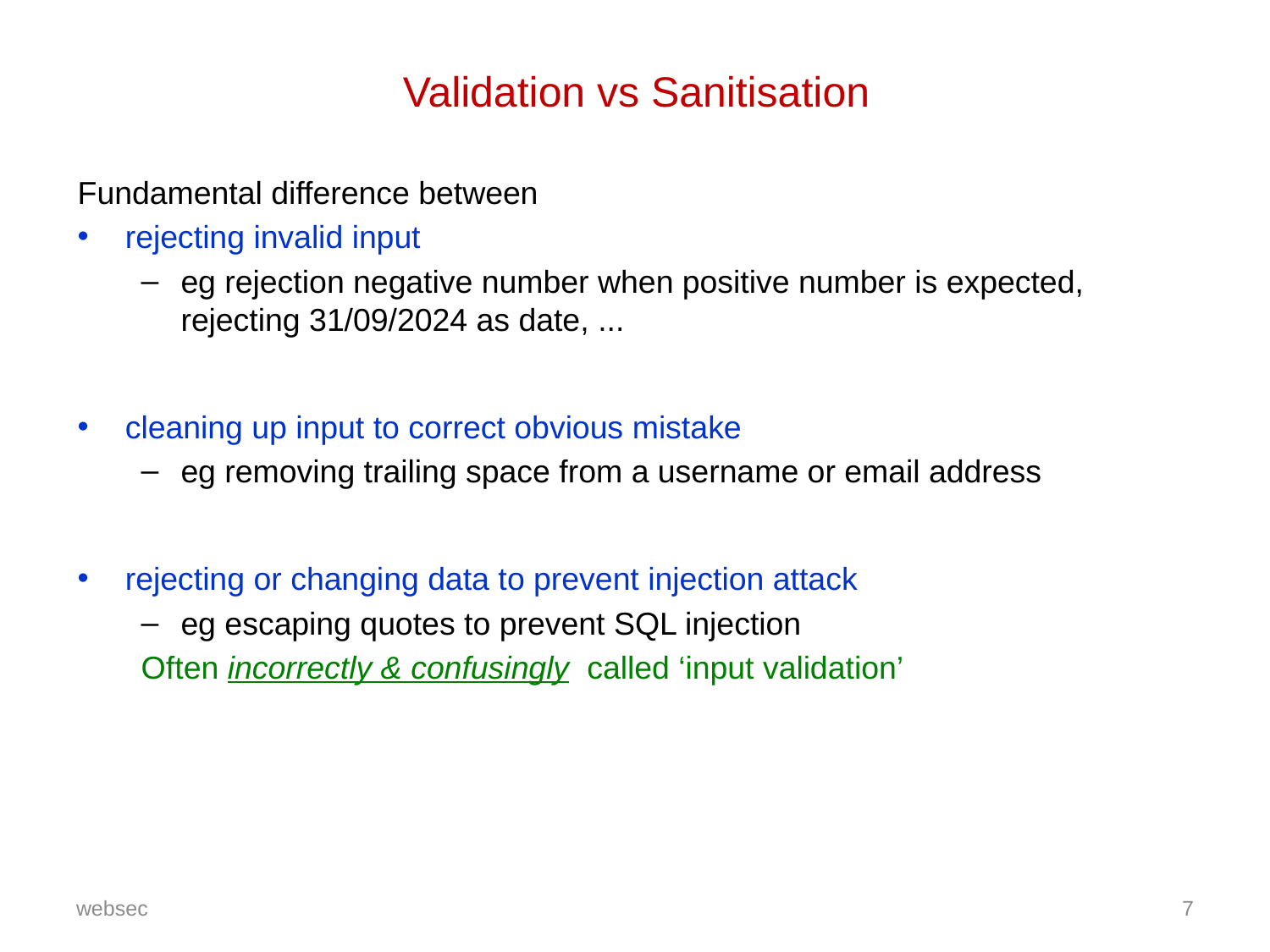

# Validation vs Sanitisation
Fundamental difference between
rejecting invalid input
eg rejection negative number when positive number is expected, rejecting 31/09/2024 as date, ...

cleaning up input to correct obvious mistake
eg removing trailing space from a username or email address

rejecting or changing data to prevent injection attack
eg escaping quotes to prevent SQL injection
Often incorrectly & confusingly  called ‘input validation’

websec
7